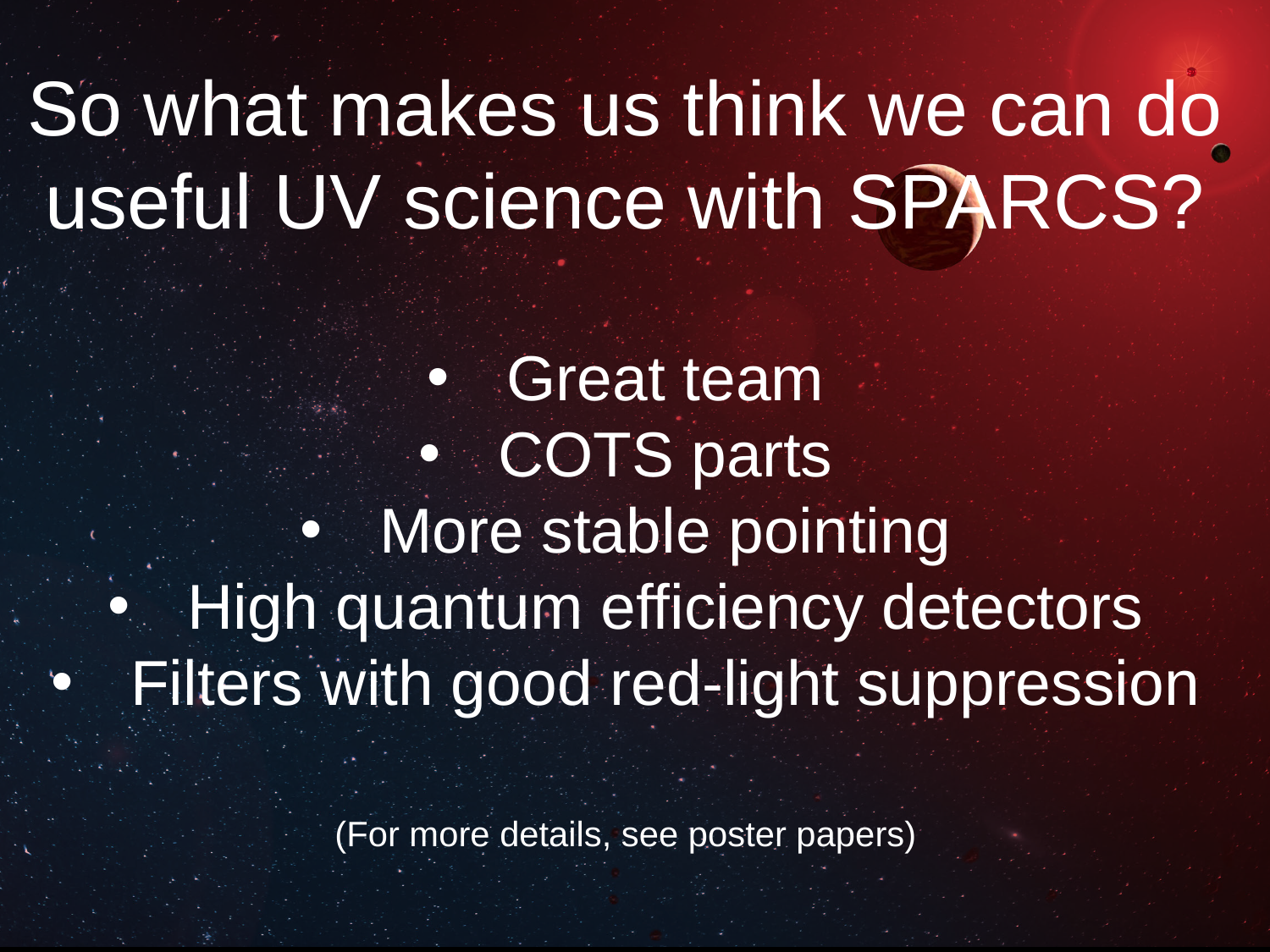

So what makes us think we can do useful UV science with SPARCS?

Great team
COTS parts
More stable pointing
High quantum efficiency detectors
Filters with good red-light suppression

(For more details, see poster papers)